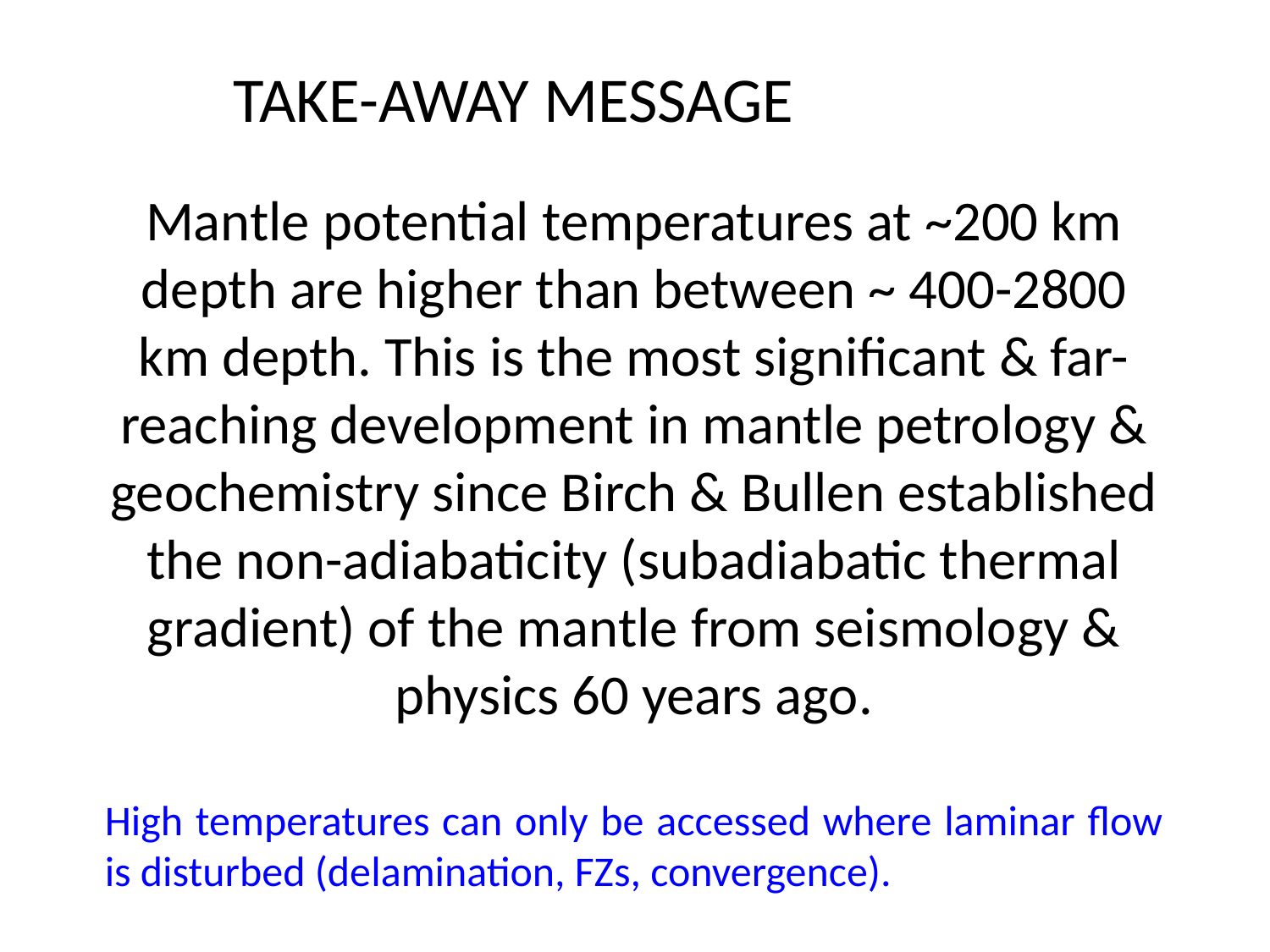

TAKE-AWAY MESSAGE
Mantle potential temperatures at ~200 km depth are higher than between ~ 400-2800 km depth. This is the most significant & far-reaching development in mantle petrology & geochemistry since Birch & Bullen established the non-adiabaticity (subadiabatic thermal gradient) of the mantle from seismology & physics 60 years ago.

High temperatures can only be accessed where laminar flow is disturbed (delamination, FZs, convergence).